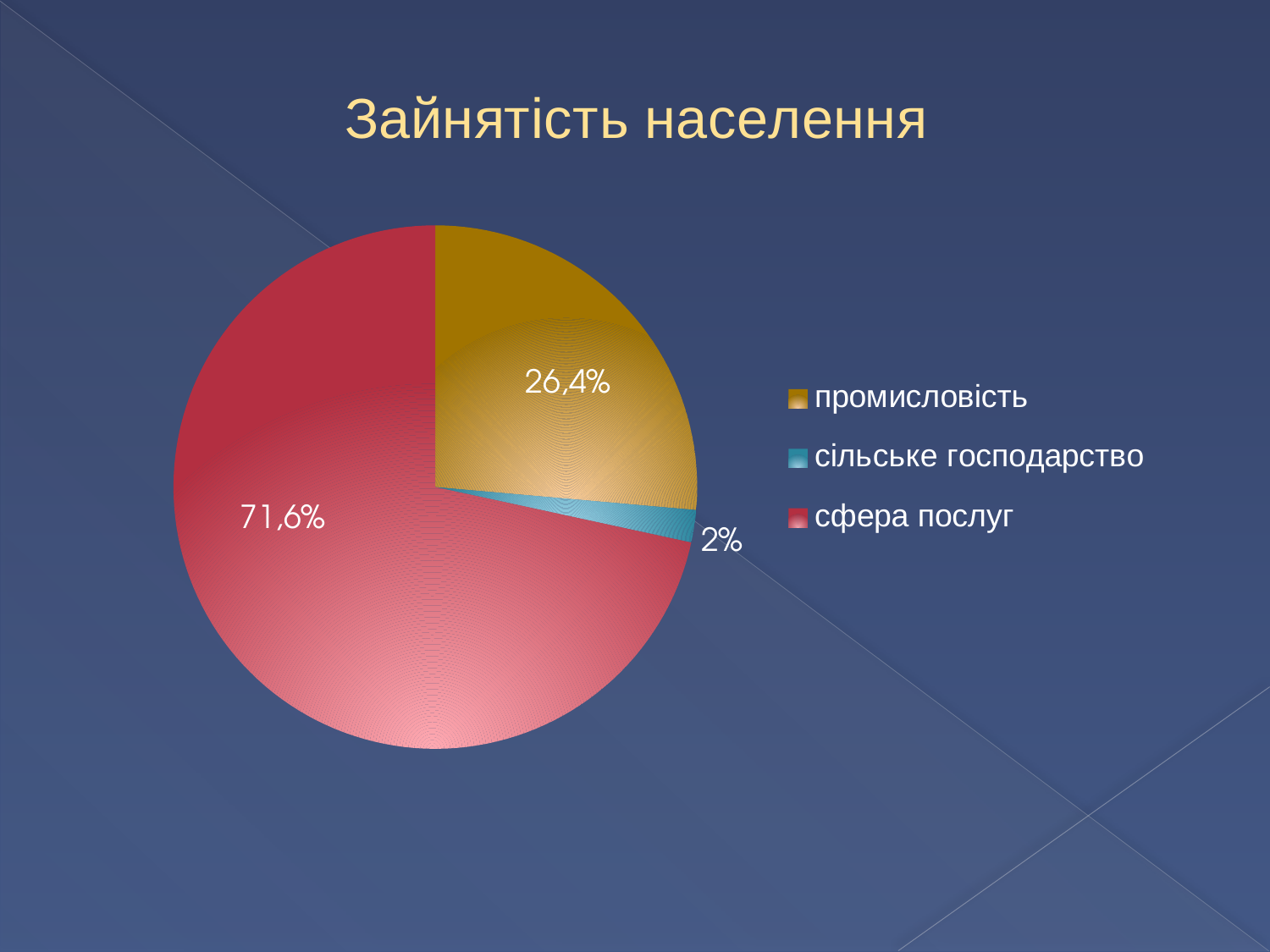

### Chart: Зайнятість населення

| Category | Зайнятість населення |
|---|---|
| промисловість | 0.264 |
| сільське господарство | 0.02 |
| сфера послуг | 0.716 |